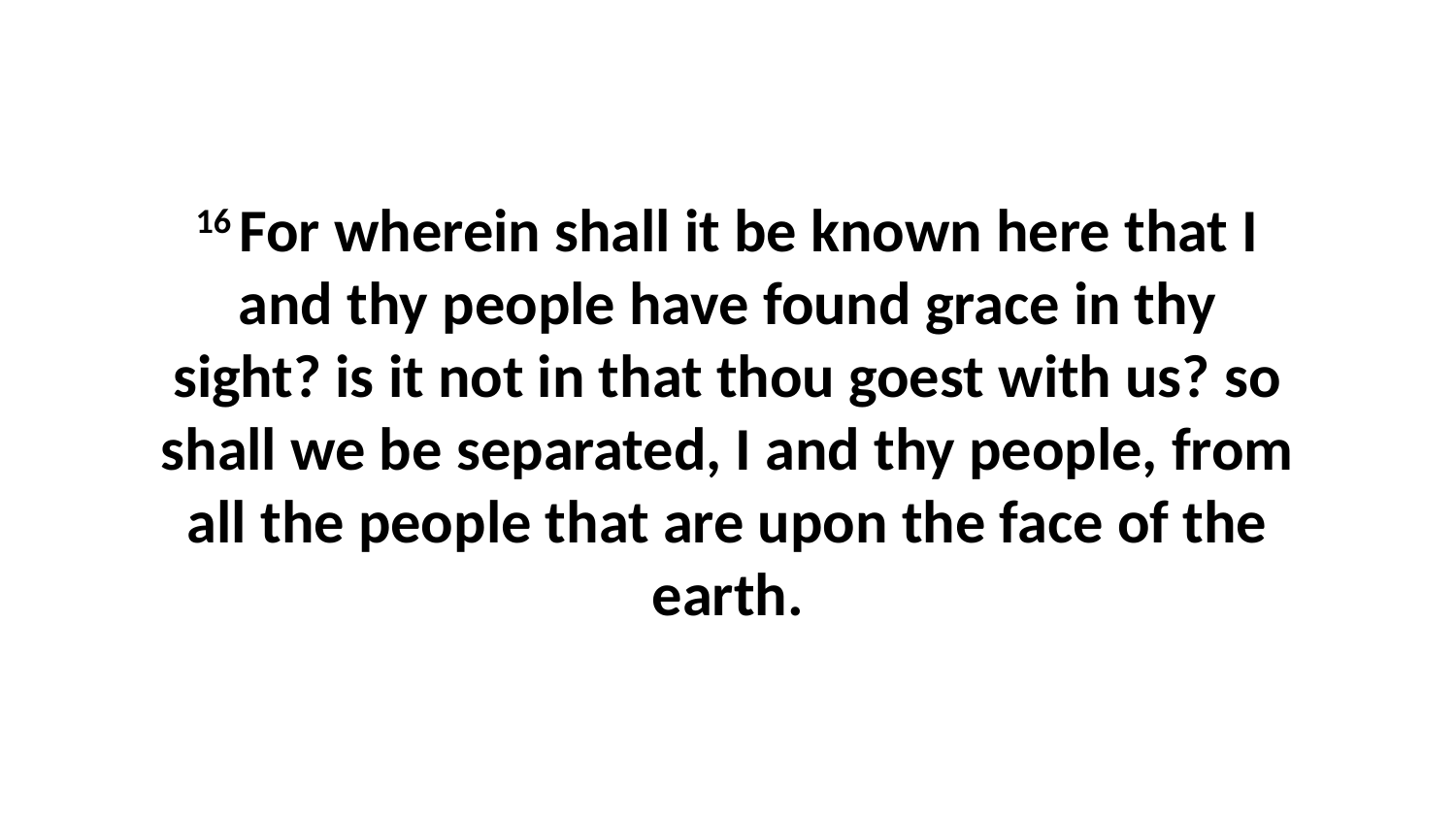

16 For wherein shall it be known here that I and thy people have found grace in thy sight? is it not in that thou goest with us? so shall we be separated, I and thy people, from all the people that are upon the face of the earth.